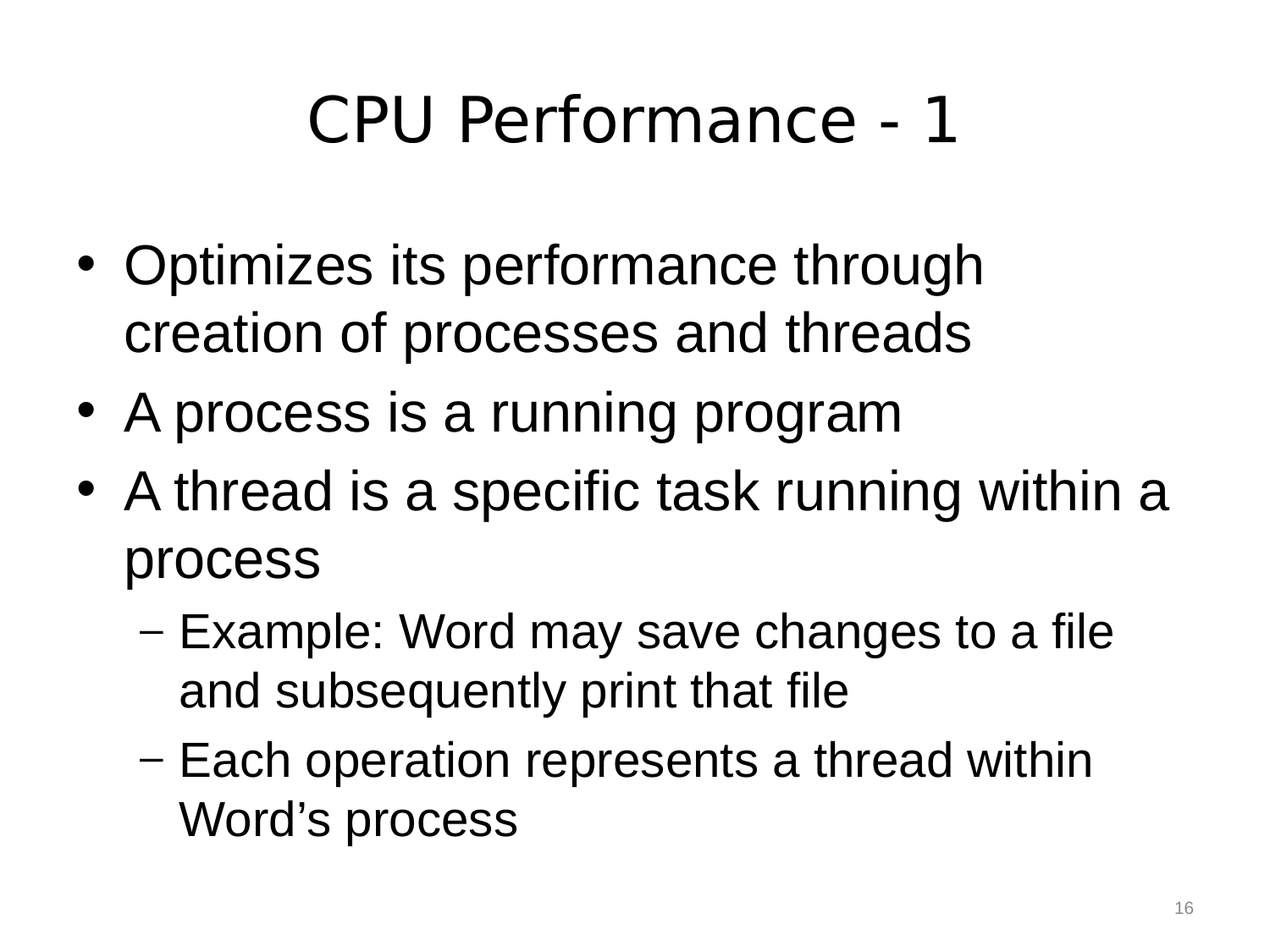

# CPU Performance - 1
Optimizes its performance through creation of processes and threads
A process is a running program
A thread is a specific task running within a process
Example: Word may save changes to a file and subsequently print that file
Each operation represents a thread within Word’s process
16